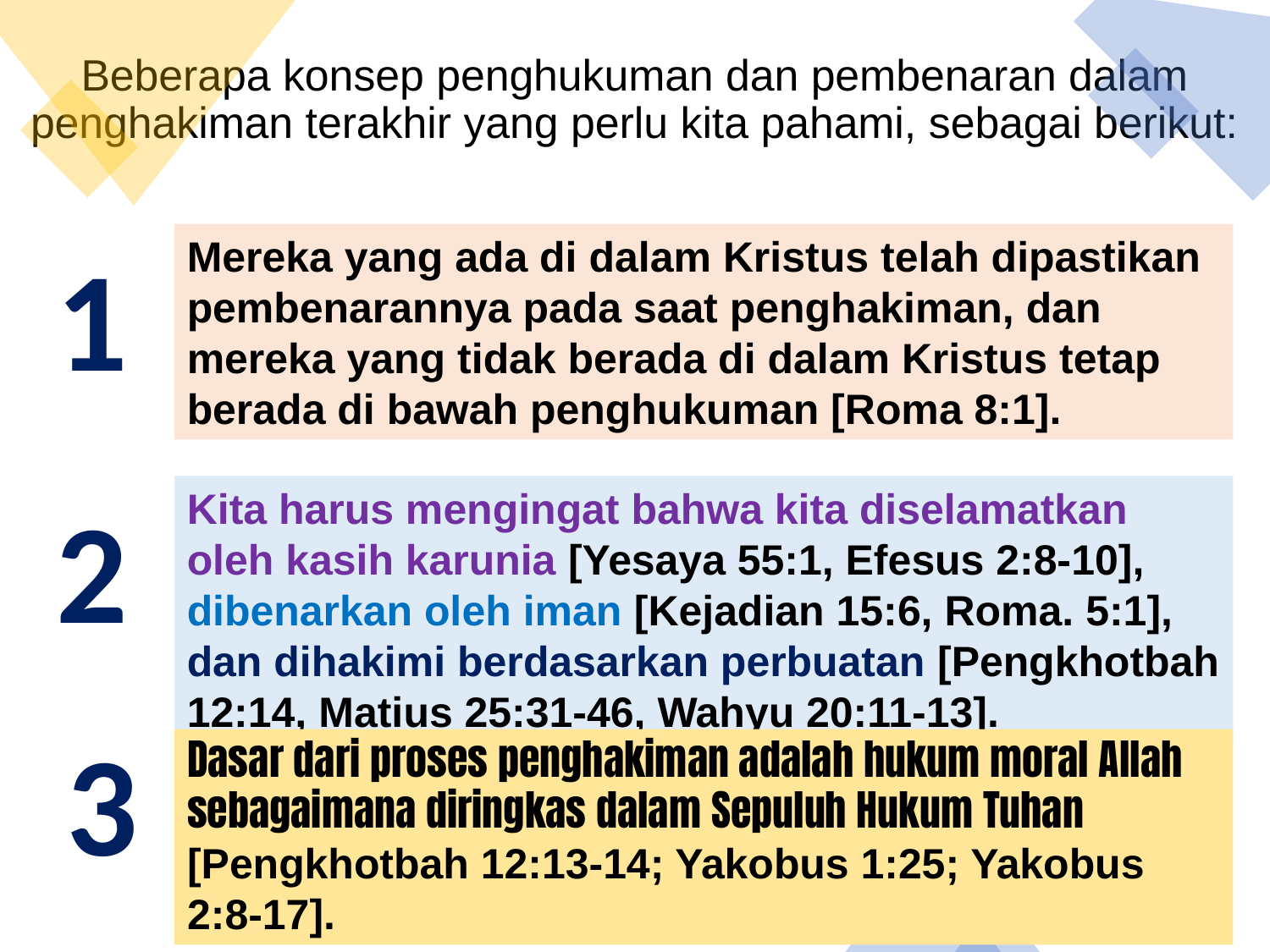

# Beberapa konsep penghukuman dan pembenaran dalam penghakiman terakhir yang perlu kita pahami, sebagai berikut:

1
Mereka yang ada di dalam Kristus telah dipastikan pembenarannya pada saat penghakiman, dan mereka yang tidak berada di dalam Kristus tetap berada di bawah penghukuman [Roma 8:1].
2
Kita harus mengingat bahwa kita diselamatkan oleh kasih karunia [Yesaya 55:1, Efesus 2:8-10], dibenarkan oleh iman [Kejadian 15:6, Roma. 5:1], dan dihakimi berdasarkan perbuatan [Pengkhotbah 12:14, Matius 25:31-46, Wahyu 20:11-13].
3
Dasar dari proses penghakiman adalah hukum moral Allah sebagaimana diringkas dalam Sepuluh Hukum Tuhan [Pengkhotbah 12:13-14; Yakobus 1:25; Yakobus 2:8-17].